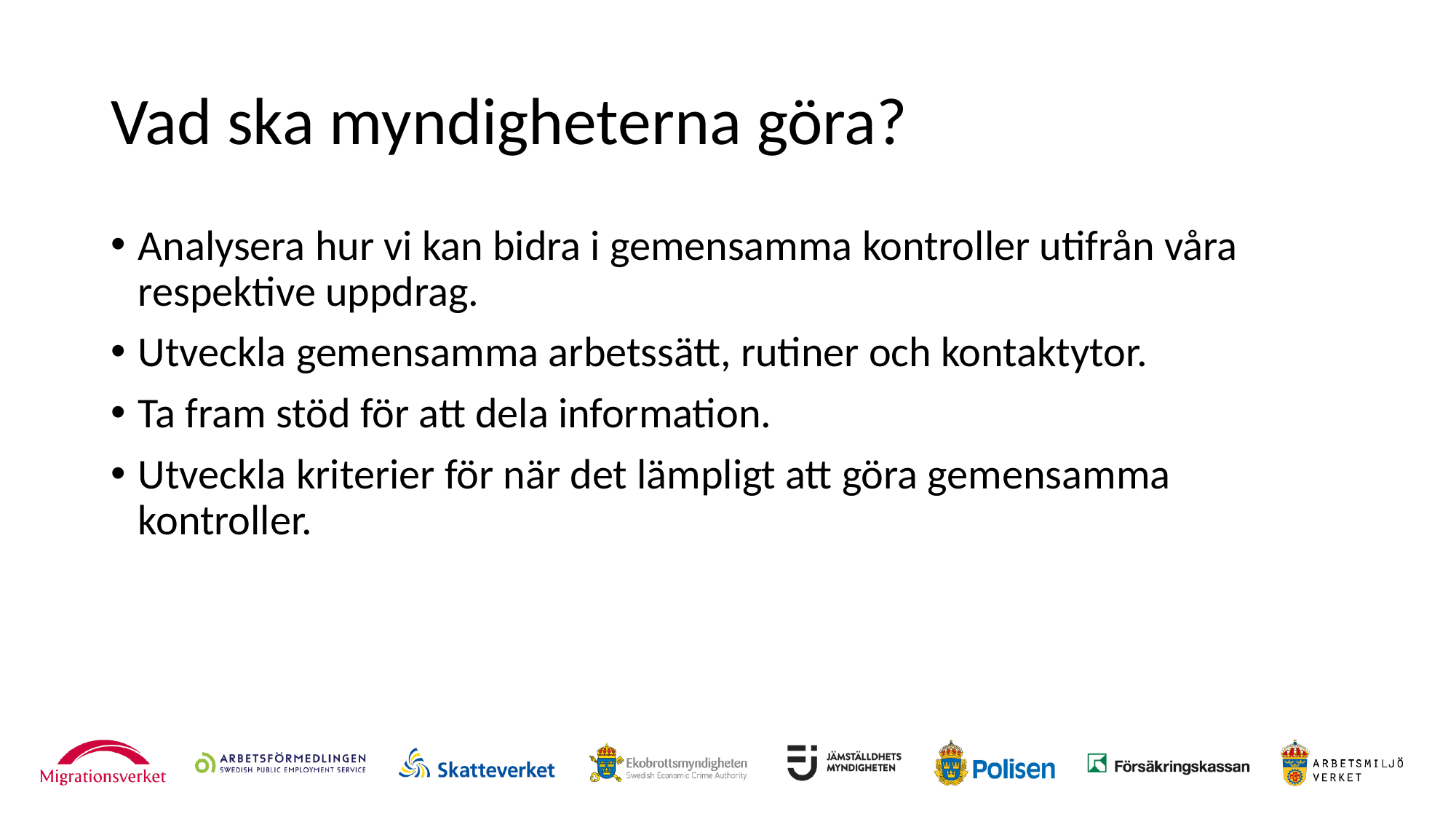

# Vad ska myndigheterna göra?
Analysera hur vi kan bidra i gemensamma kontroller utifrån våra respektive uppdrag.
Utveckla gemensamma arbetssätt, rutiner och kontaktytor.
Ta fram stöd för att dela information.
Utveckla kriterier för när det lämpligt att göra gemensamma kontroller.